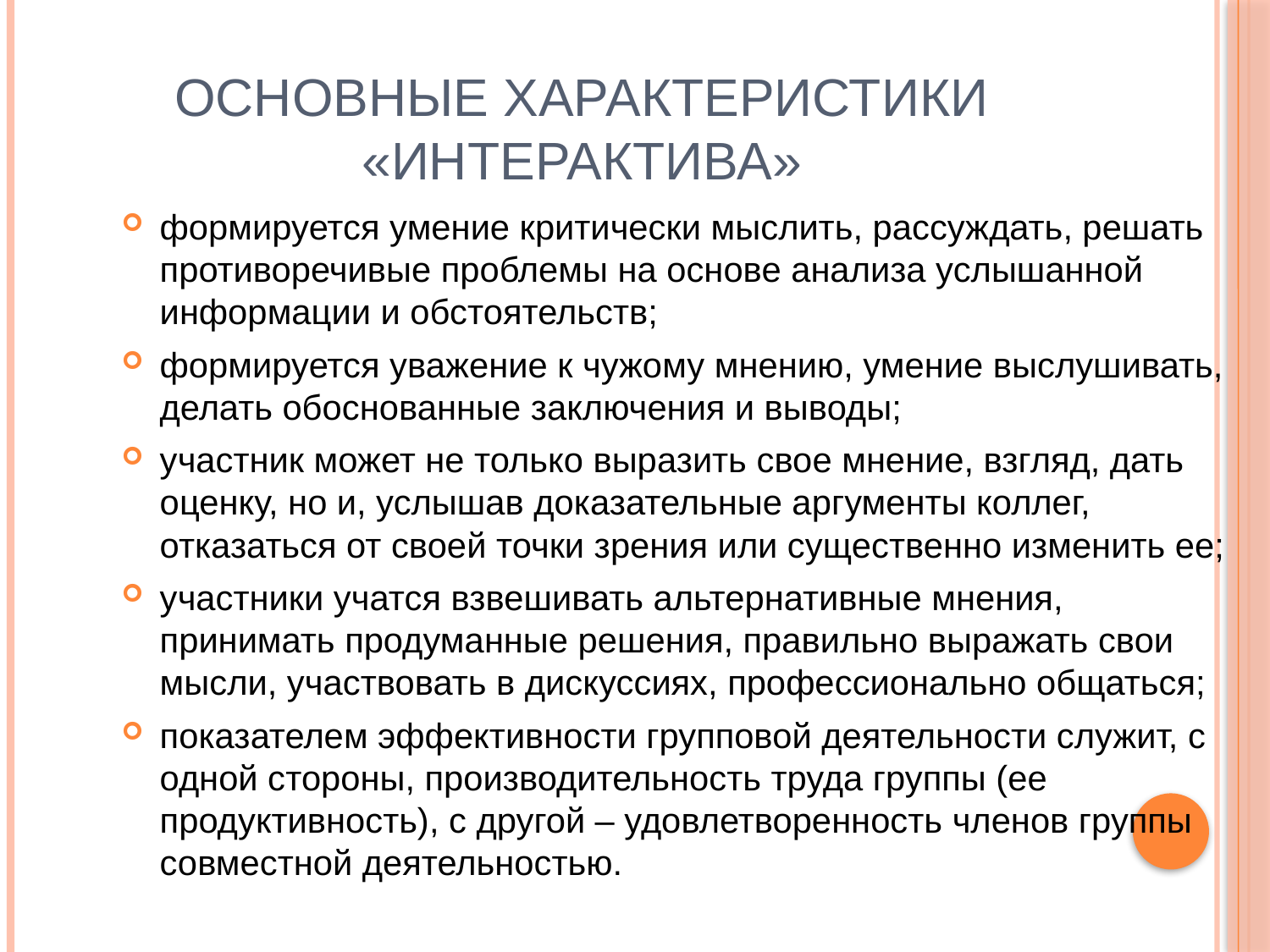

# Основные характеристики «интерактива»
формируется умение критически мыслить, рассуждать, решать противоречивые проблемы на основе анализа услышанной информации и обстоятельств;
формируется уважение к чужому мнению, умение выслушивать, делать обоснованные заключения и выводы;
участник может не только выразить свое мнение, взгляд, дать оценку, но и, услышав доказательные аргументы коллег, отказаться от своей точки зрения или существенно изменить ее;
участники учатся взвешивать альтернативные мнения, принимать продуманные решения, правильно выражать свои мысли, участвовать в дискуссиях, профессионально общаться;
показателем эффективности групповой деятельности служит, с одной стороны, производительность труда группы (ее продуктивность), с другой – удовлетворенность членов группы совместной деятельностью.